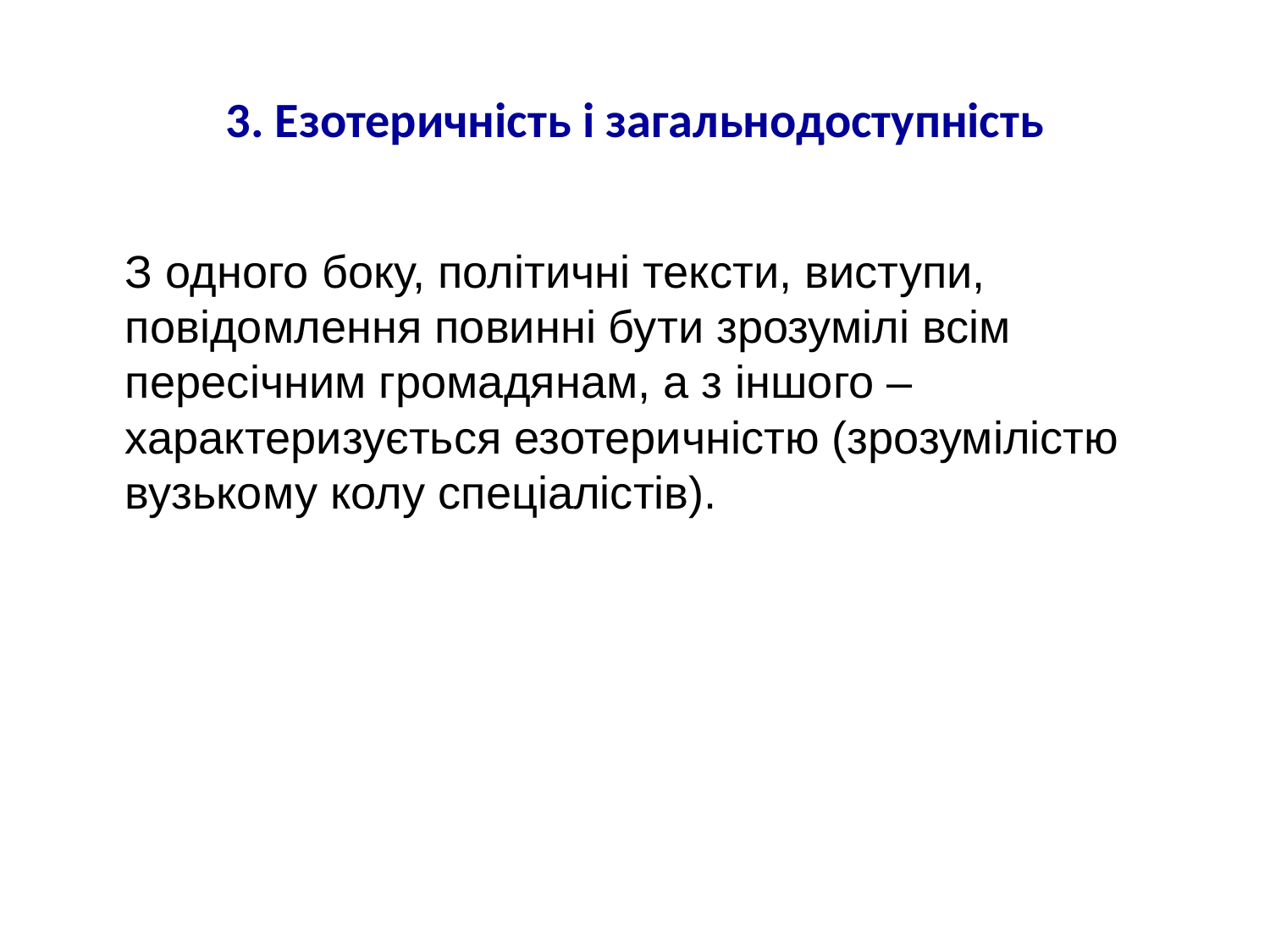

# 3. Езотеричність і загальнодоступність
	З одного боку, політичні тексти, виступи, повідомлення повинні бути зрозумілі всім пересічним громадянам, а з іншого –характеризується езотеричністю (зрозумілістю вузькому колу спеціалістів).